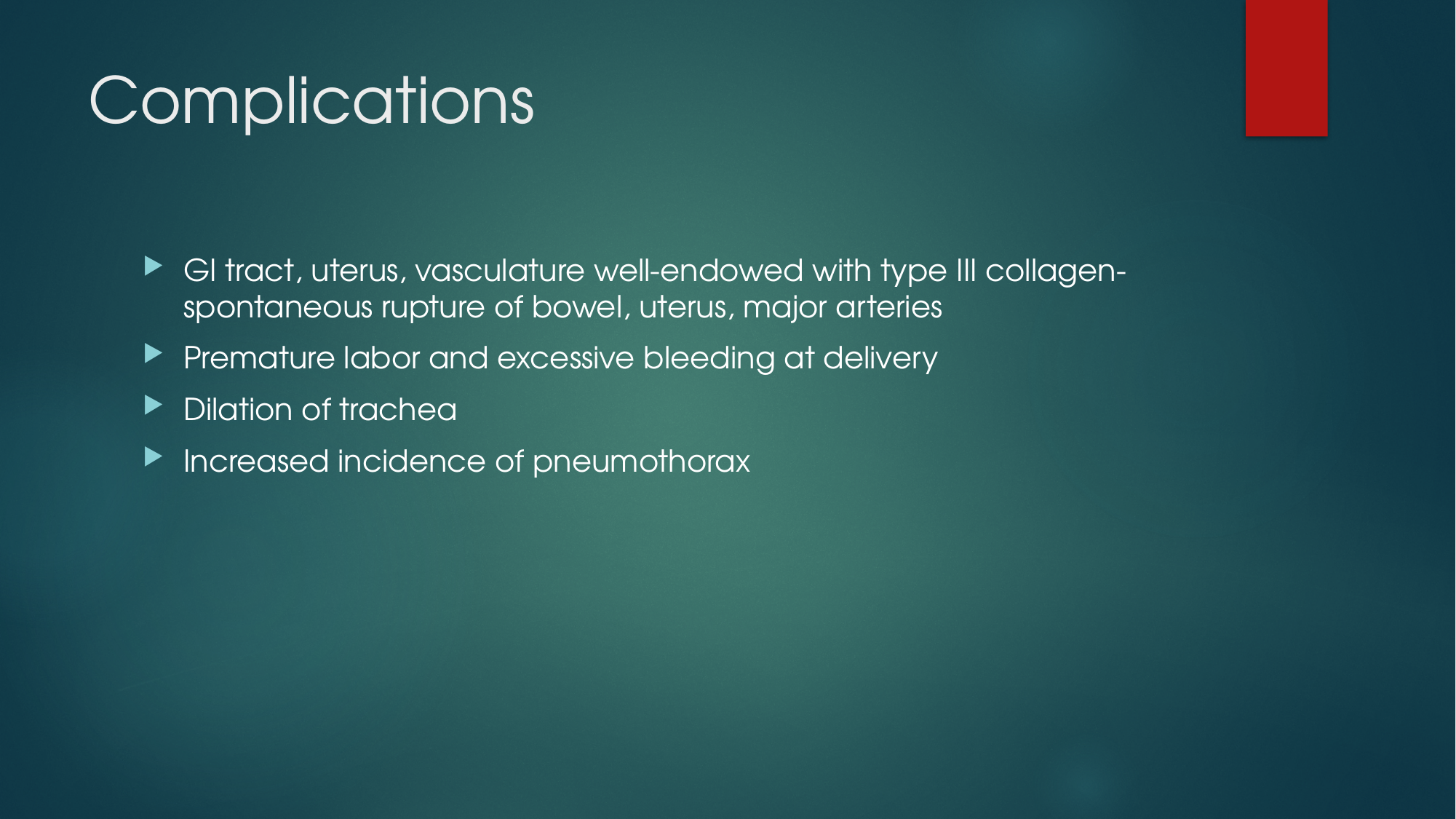

# Complications
GI tract, uterus, vasculature well-endowed with type III collagen- spontaneous rupture of bowel, uterus, major arteries
Premature labor and excessive bleeding at delivery
Dilation of trachea
Increased incidence of pneumothorax